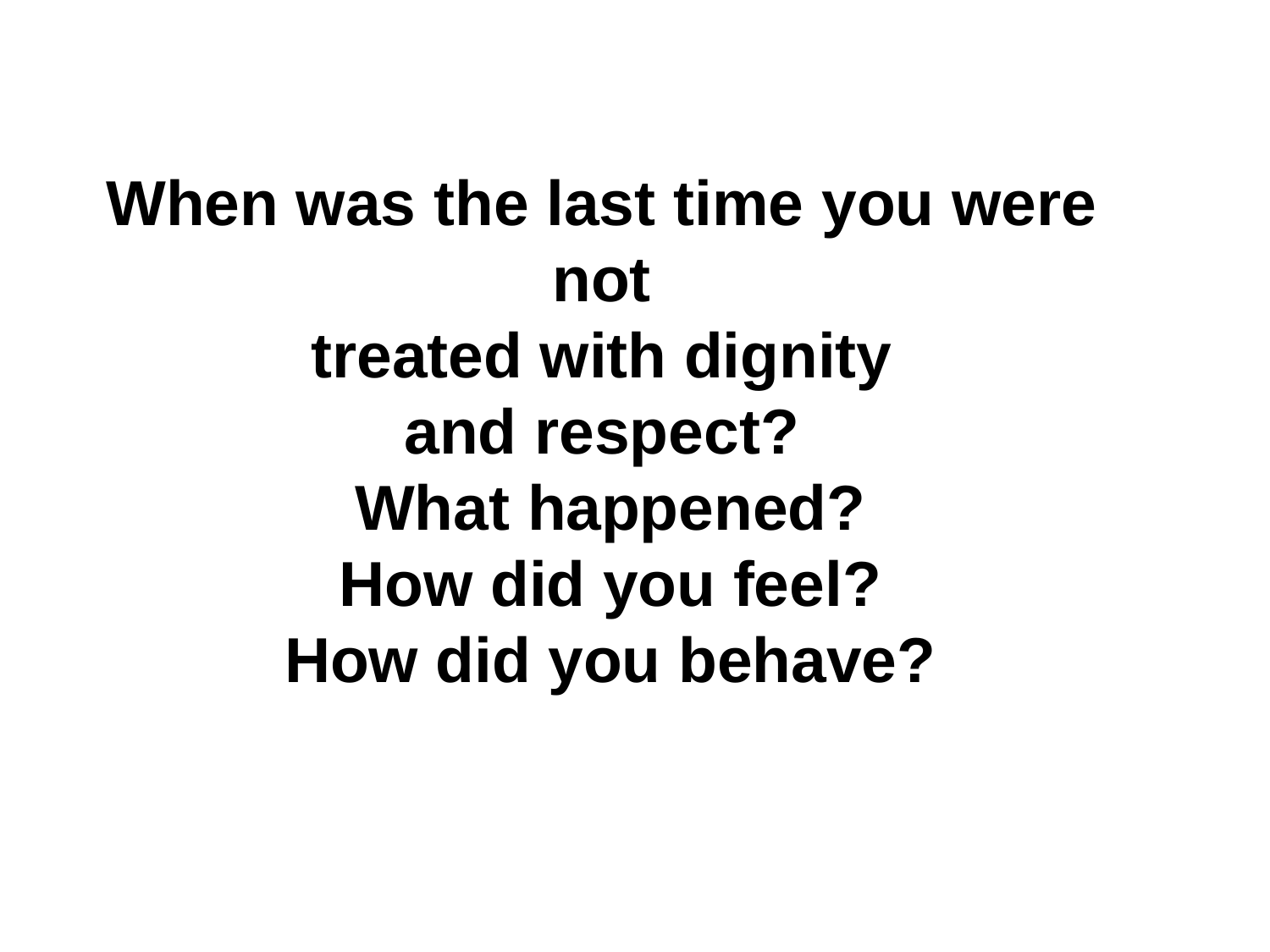

When was the last time you were
not
treated with dignity
and respect?
What happened?
How did you feel?
How did you behave?